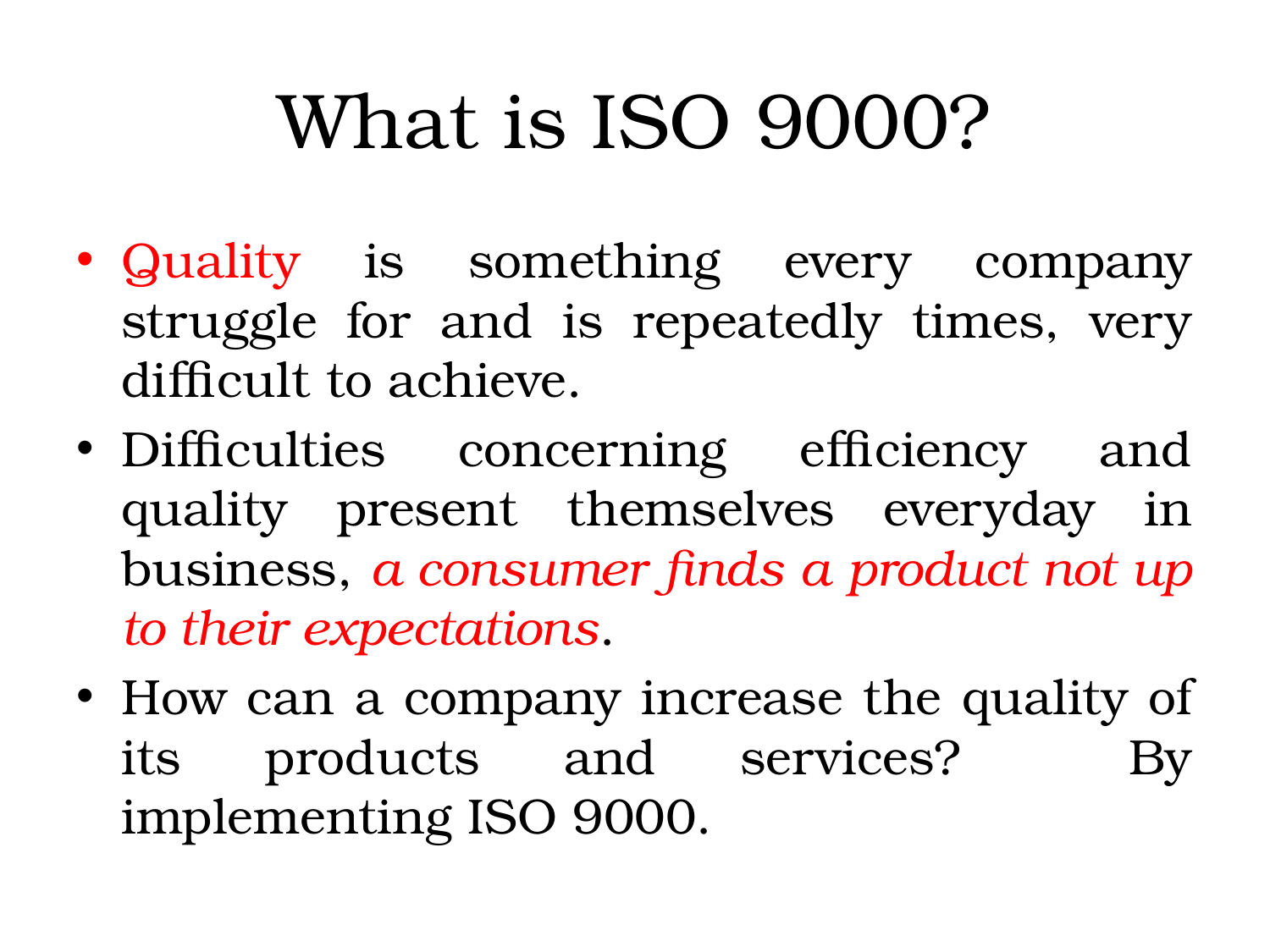

# What is ISO 9000?
Quality is something every company struggle for and is repeatedly times, very difficult to achieve.
Difficulties concerning efficiency and quality present themselves everyday in business, a consumer finds a product not up to their expectations.
How can a company increase the quality of its products and services?  By implementing ISO 9000.